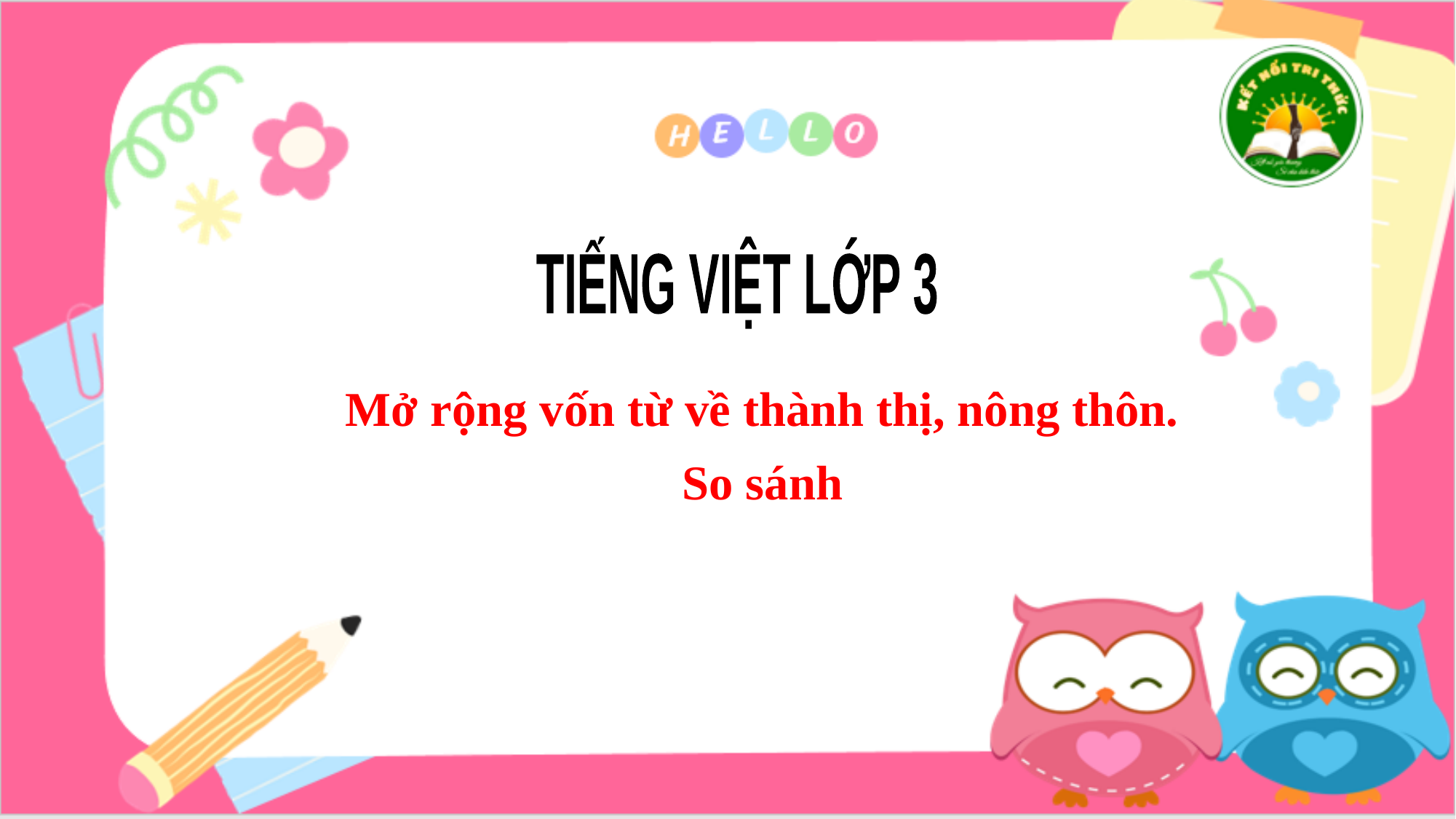

TIẾNG VIỆT LỚP 3
Mở rộng vốn từ về thành thị, nông thôn.
So sánh